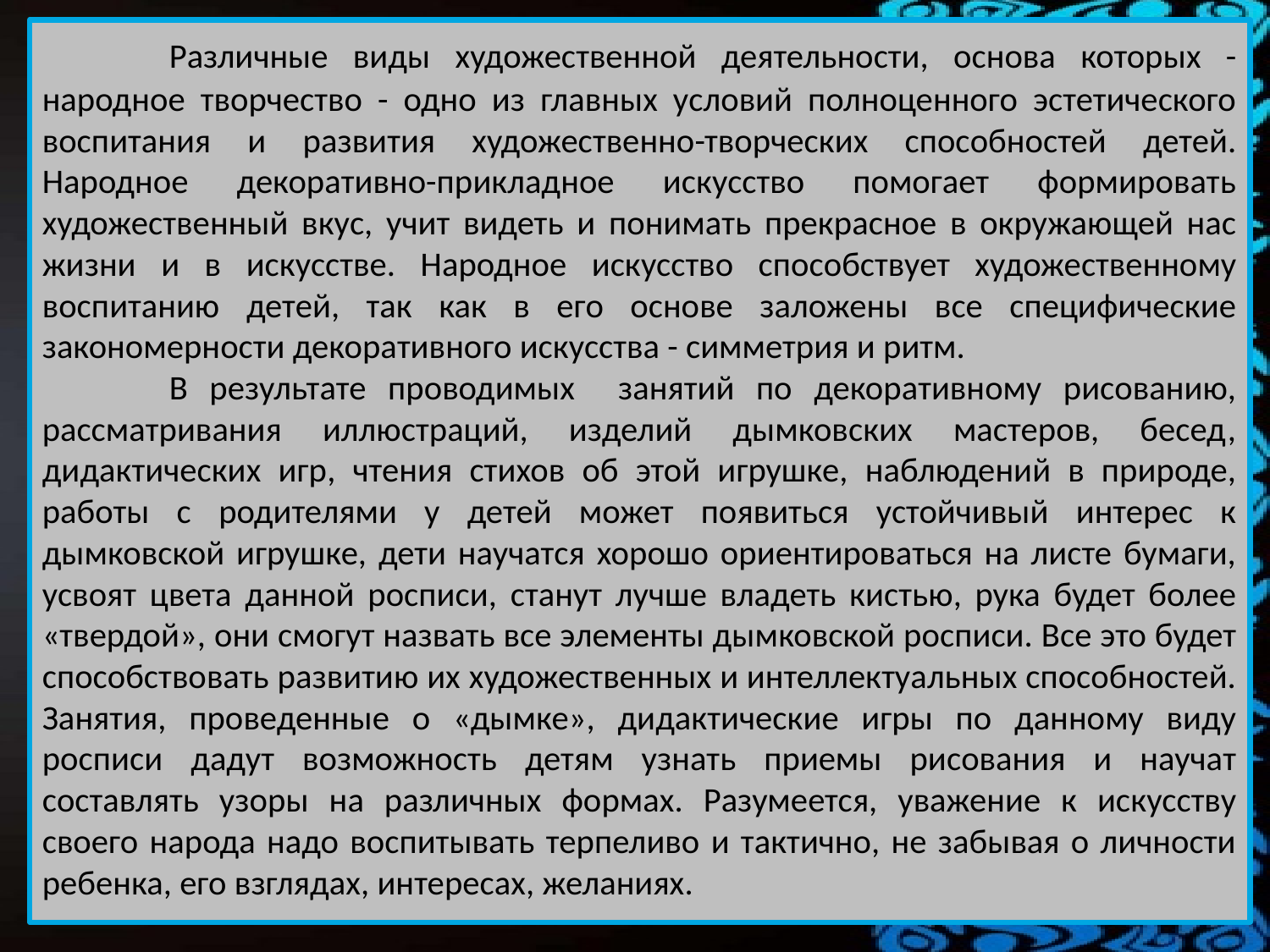

Различные виды художественной деятельности, основа которых - народное творчество - одно из главных условий полноценного эстетического воспитания и развития художественно-творческих способностей детей. Народное декоративно-прикладное искусство помогает формировать художественный вкус, учит видеть и понимать прекрасное в окружающей нас жизни и в искусстве. Народное искусство способствует художественному воспитанию детей, так как в его основе заложены все специфические закономерности декоративного искусства - симметрия и ритм.
	В результате проводимых  занятий по декоративному рисованию, рассматривания иллюстраций, изделий дымковских мастеров, бесед, дидактических игр, чтения стихов об этой игрушке, наблюдений в природе, работы с родителями у детей может появиться устойчивый интерес к дымковской игрушке, дети научатся хорошо ориентироваться на листе бумаги, усвоят цвета данной росписи, станут лучше владеть кистью, рука будет более «твердой», они смогут назвать все элементы дымковской росписи. Все это будет способствовать развитию их художественных и интеллектуальных способностей. Занятия, проведенные о «дымке», дидактические игры по данному виду росписи дадут возможность детям узнать приемы рисования и научат составлять узоры на различных формах. Разумеется, уважение к искусству своего народа надо воспитывать терпеливо и тактично, не забывая о личности ребенка, его взглядах, интересах, желаниях.